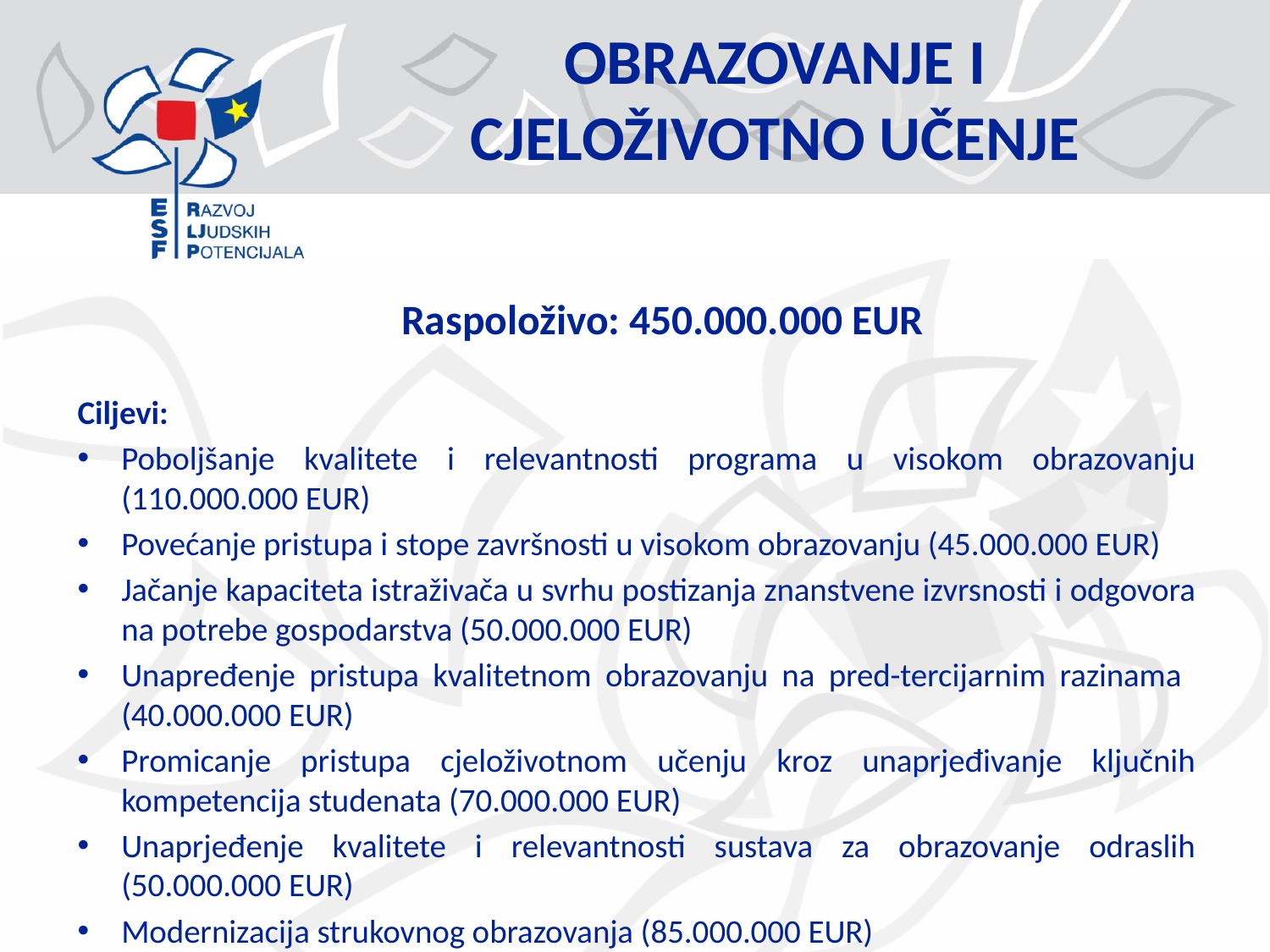

# OBRAZOVANJE I CJELOŽIVOTNO UČENJE
			Raspoloživo: 450.000.000 EUR

Ciljevi:
Poboljšanje kvalitete i relevantnosti programa u visokom obrazovanju (110.000.000 EUR)
Povećanje pristupa i stope završnosti u visokom obrazovanju (45.000.000 EUR)
Jačanje kapaciteta istraživača u svrhu postizanja znanstvene izvrsnosti i odgovora na potrebe gospodarstva (50.000.000 EUR)
Unapređenje pristupa kvalitetnom obrazovanju na pred-tercijarnim razinama  (40.000.000 EUR)
Promicanje pristupa cjeloživotnom učenju kroz unaprjeđivanje ključnih kompetencija studenata (70.000.000 EUR)
Unaprjeđenje kvalitete i relevantnosti sustava za obrazovanje odraslih (50.000.000 EUR)
Modernizacija strukovnog obrazovanja (85.000.000 EUR)